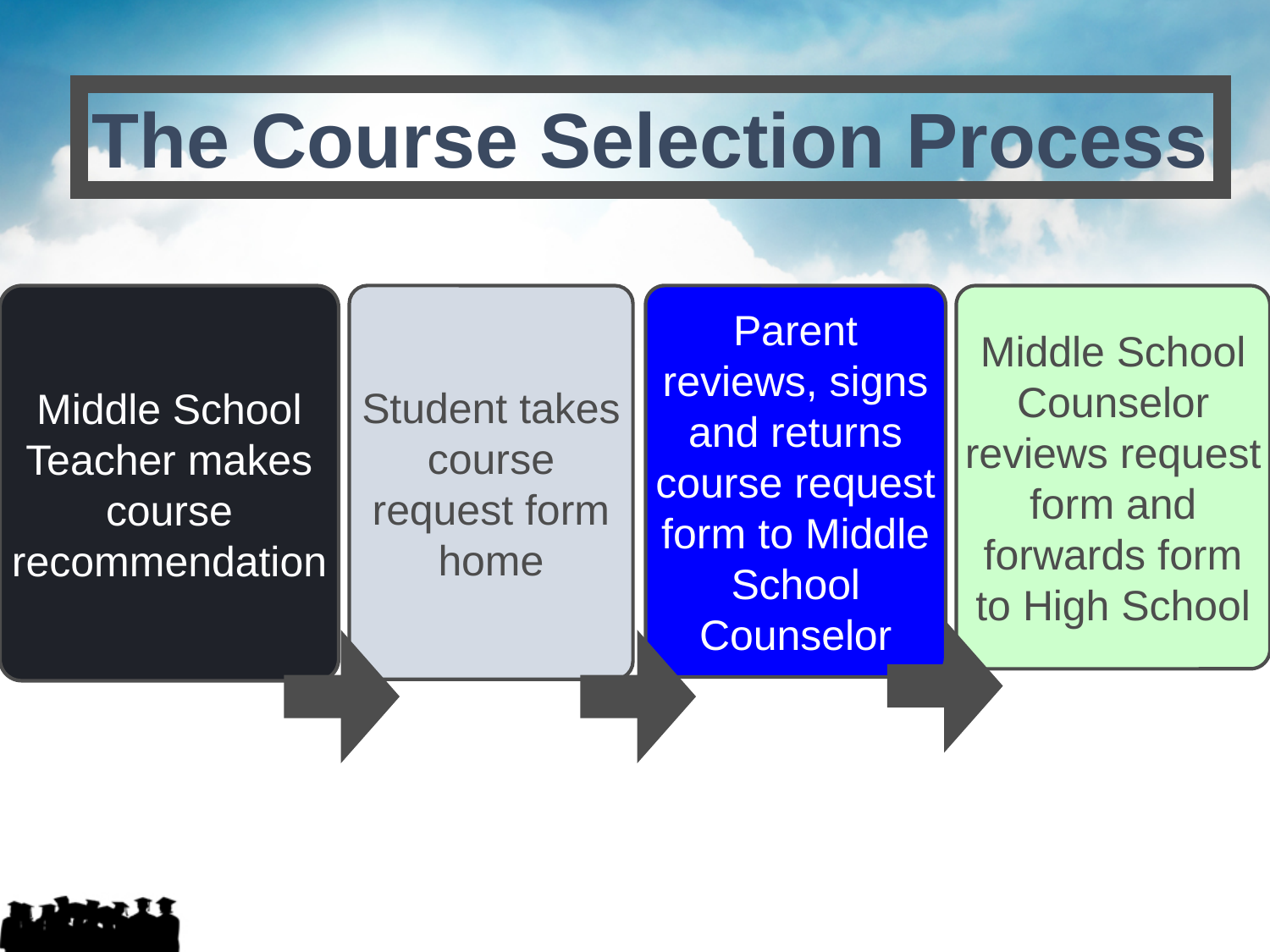

The Course Selection Process
Middle School Teacher makes course recommendation
Student takes course request form home
Parent reviews, signs and returns course request form to Middle School Counselor
Middle School Counselor reviews request form and forwards form to High School